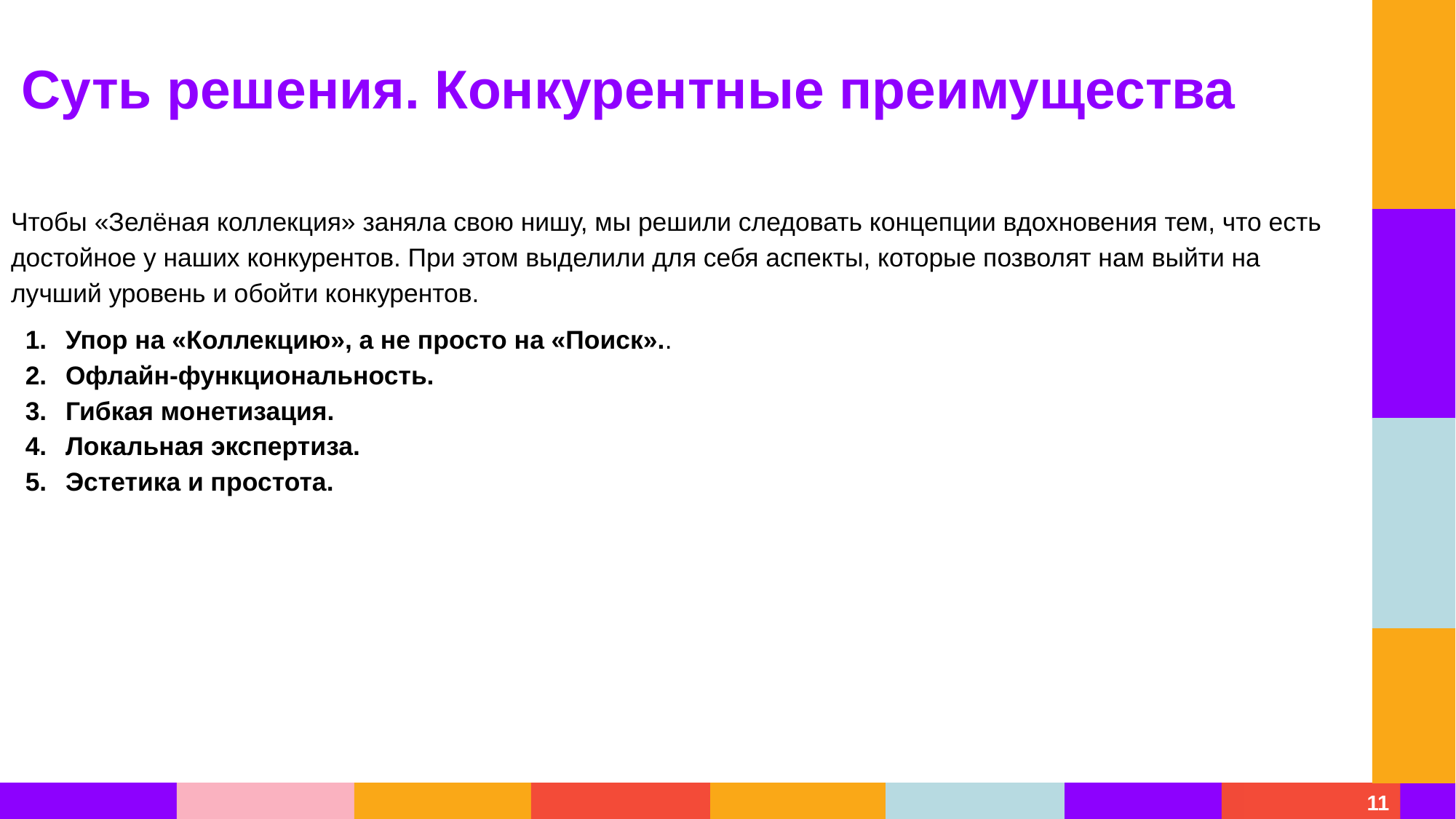

Суть решения. Конкурентные преимущества
Чтобы «Зелёная коллекция» заняла свою нишу, мы решили следовать концепции вдохновения тем, что есть достойное у наших конкурентов. При этом выделили для себя аспекты, которые позволят нам выйти на лучший уровень и обойти конкурентов.
Упор на «Коллекцию», а не просто на «Поиск»..
Офлайн-функциональность.
Гибкая монетизация.
Локальная экспертиза.
Эстетика и простота.